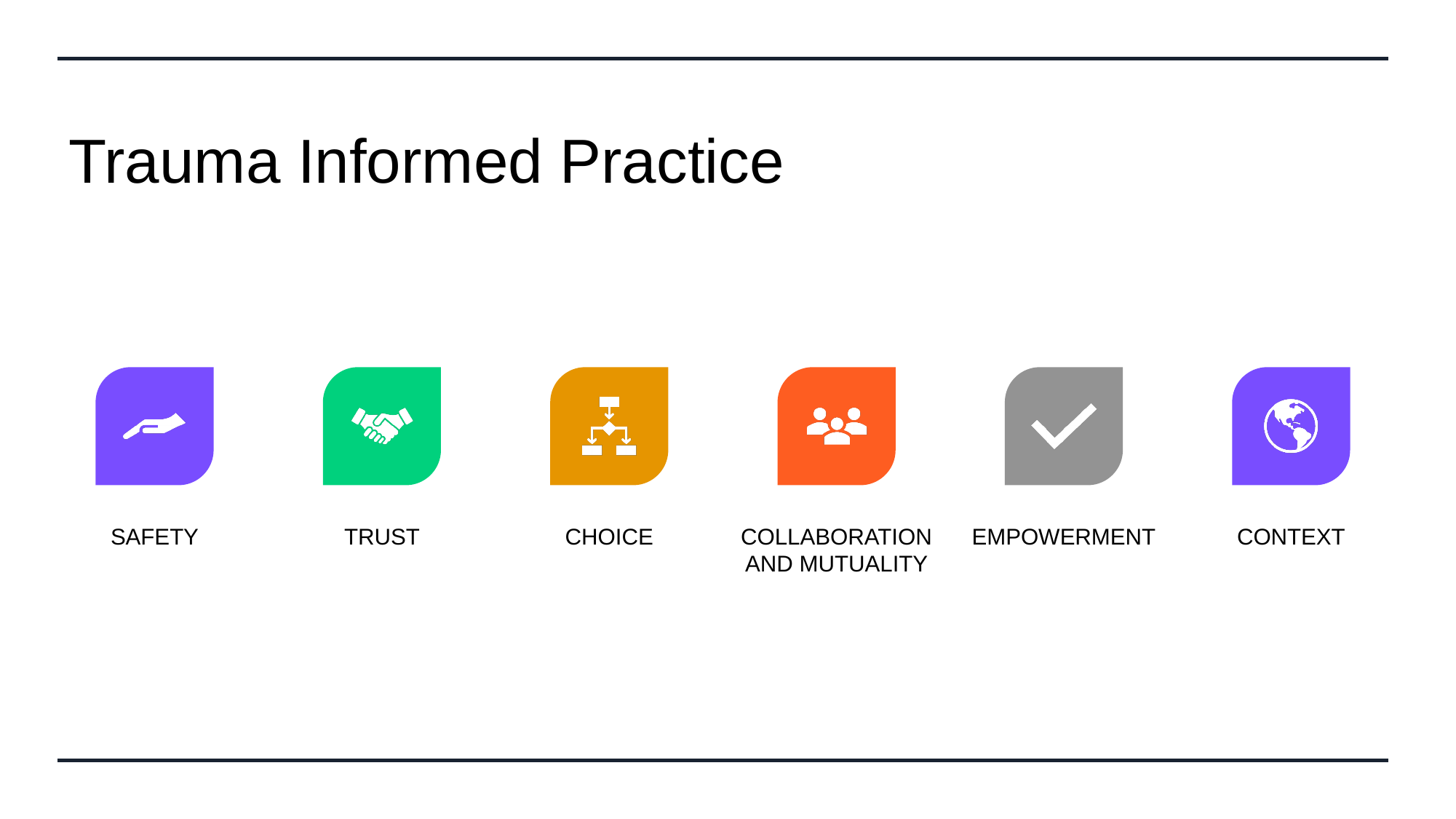

# Trauma Informed Practice
Safety
Trust
Choice
Collaboration and Mutuality
Empowerment
Context